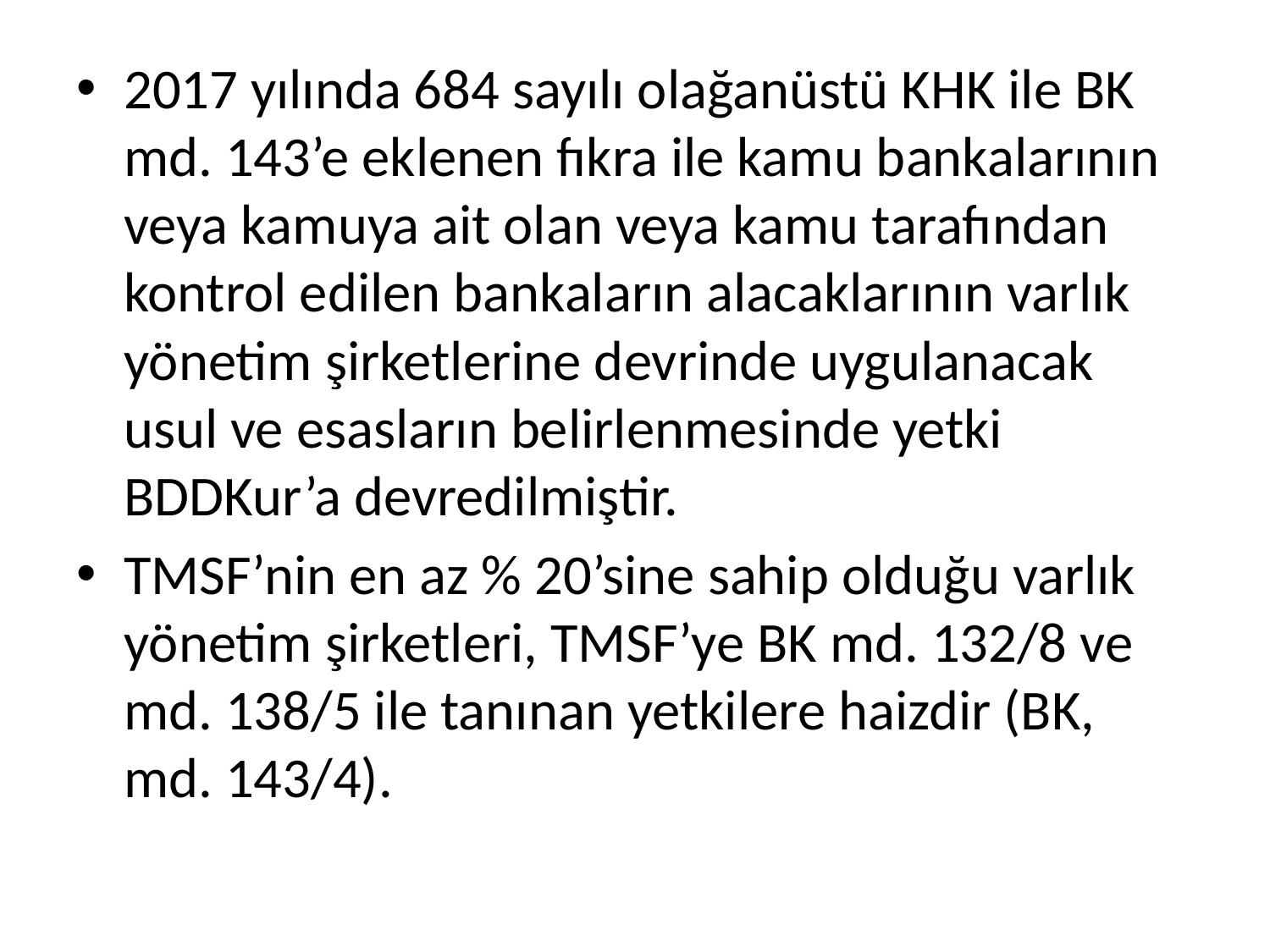

2017 yılında 684 sayılı olağanüstü KHK ile BK md. 143’e eklenen fıkra ile kamu bankalarının veya kamuya ait olan veya kamu tarafından kontrol edilen bankaların alacaklarının varlık yönetim şirketlerine devrinde uygulanacak usul ve esasların belirlenmesinde yetki BDDKur’a devredilmiştir.
TMSF’nin en az % 20’sine sahip olduğu varlık yönetim şirketleri, TMSF’ye BK md. 132/8 ve md. 138/5 ile tanınan yetkilere haizdir (BK, md. 143/4).